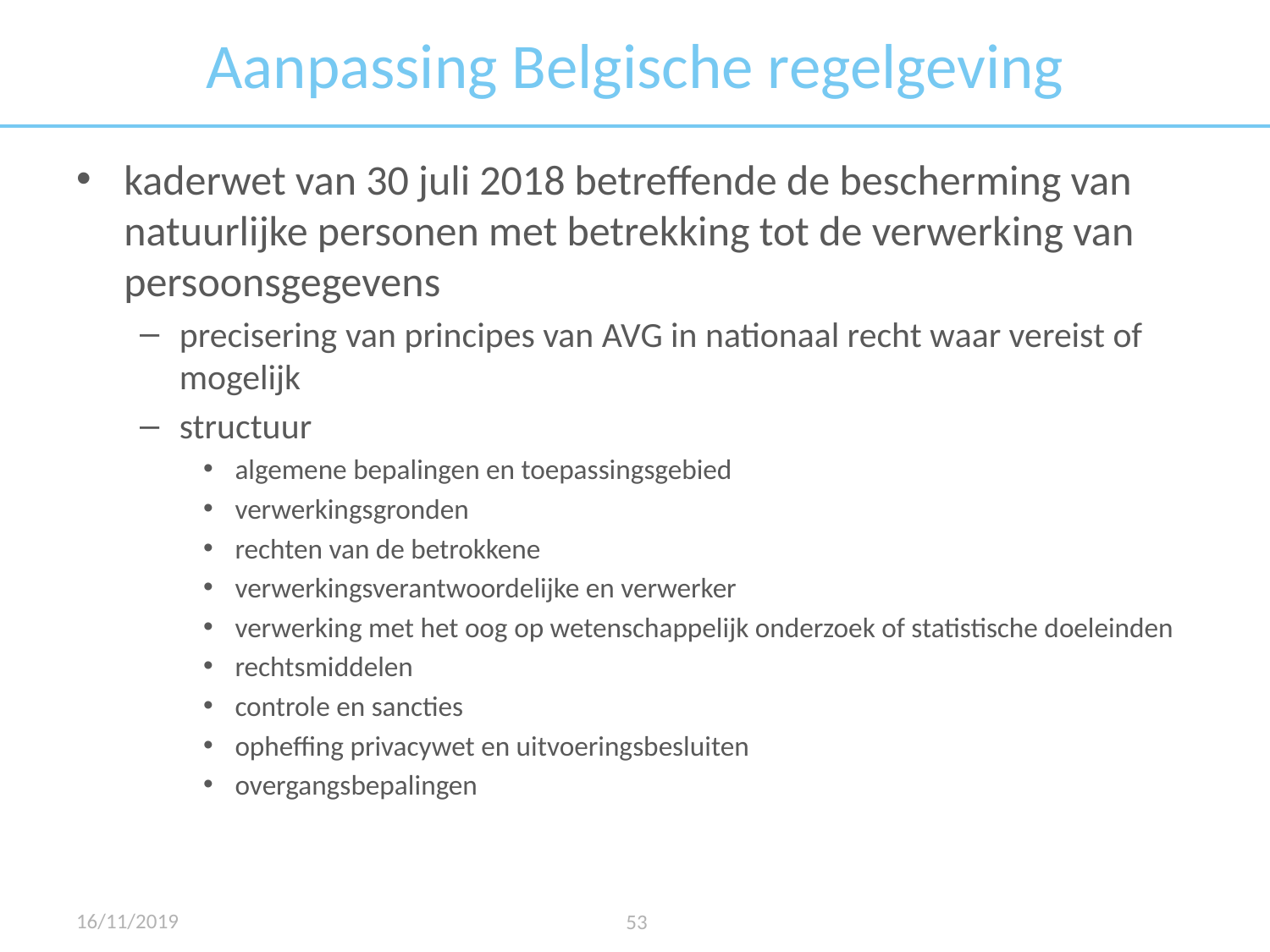

# Aanpassing Belgische regelgeving
kaderwet van 30 juli 2018 betreffende de bescherming van natuurlijke personen met betrekking tot de verwerking van persoonsgegevens
precisering van principes van AVG in nationaal recht waar vereist of mogelijk
structuur
algemene bepalingen en toepassingsgebied
verwerkingsgronden
rechten van de betrokkene
verwerkingsverantwoordelijke en verwerker
verwerking met het oog op wetenschappelijk onderzoek of statistische doeleinden
rechtsmiddelen
controle en sancties
opheffing privacywet en uitvoeringsbesluiten
overgangsbepalingen

16/11/2019
53